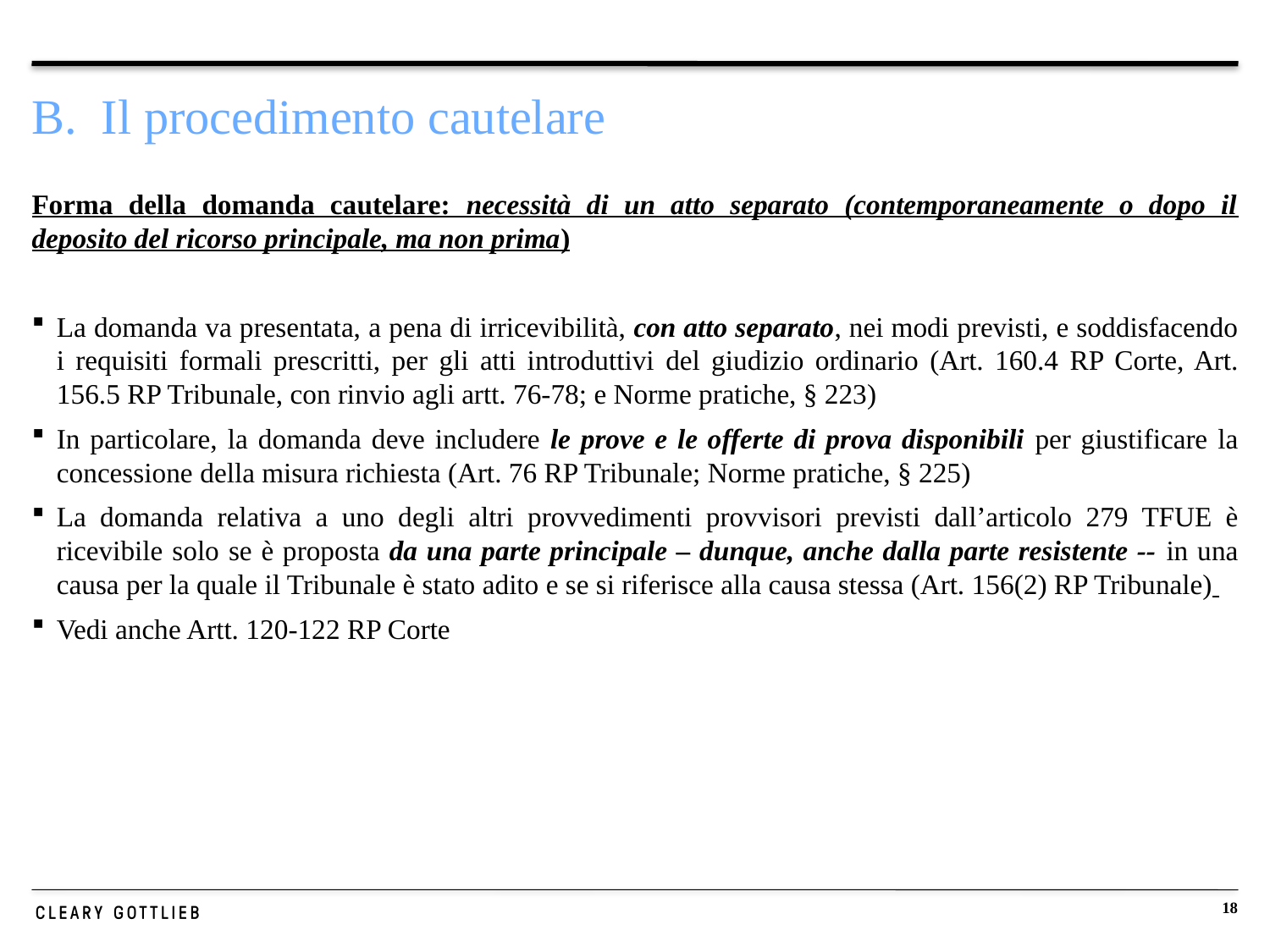

# B.  Il procedimento cautelare
Forma della domanda cautelare: necessità di un atto separato (contemporaneamente o dopo il deposito del ricorso principale, ma non prima)

La domanda va presentata, a pena di irricevibilità, con atto separato, nei modi previsti, e soddisfacendo i requisiti formali prescritti, per gli atti introduttivi del giudizio ordinario (Art. 160.4 RP Corte, Art. 156.5 RP Tribunale, con rinvio agli artt. 76-78; e Norme pratiche, § 223)
In particolare, la domanda deve includere le prove e le offerte di prova disponibili per giustificare la concessione della misura richiesta (Art. 76 RP Tribunale; Norme pratiche, § 225)
La domanda relativa a uno degli altri provvedimenti provvisori previsti dall’articolo 279 TFUE è ricevibile solo se è proposta da una parte principale – dunque, anche dalla parte resistente -- in una causa per la quale il Tribunale è stato adito e se si riferisce alla causa stessa (Art. 156(2) RP Tribunale)
Vedi anche Artt. 120-122 RP Corte